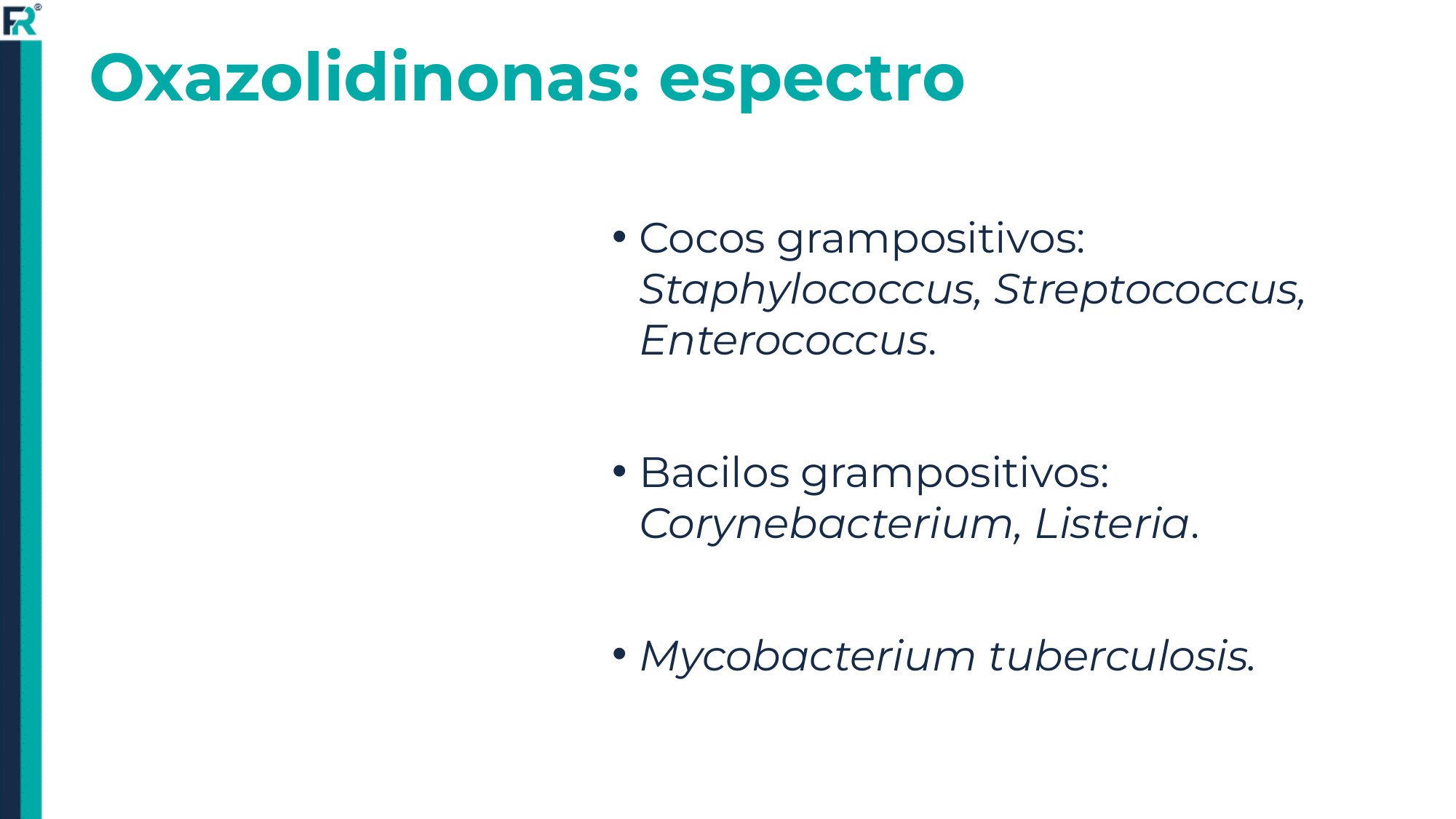

# Oxazolidinonas: espectro
Cocos grampositivos: Staphylococcus, Streptococcus, Enterococcus.

Bacilos grampositivos: Corynebacterium, Listeria.

Mycobacterium tuberculosis.